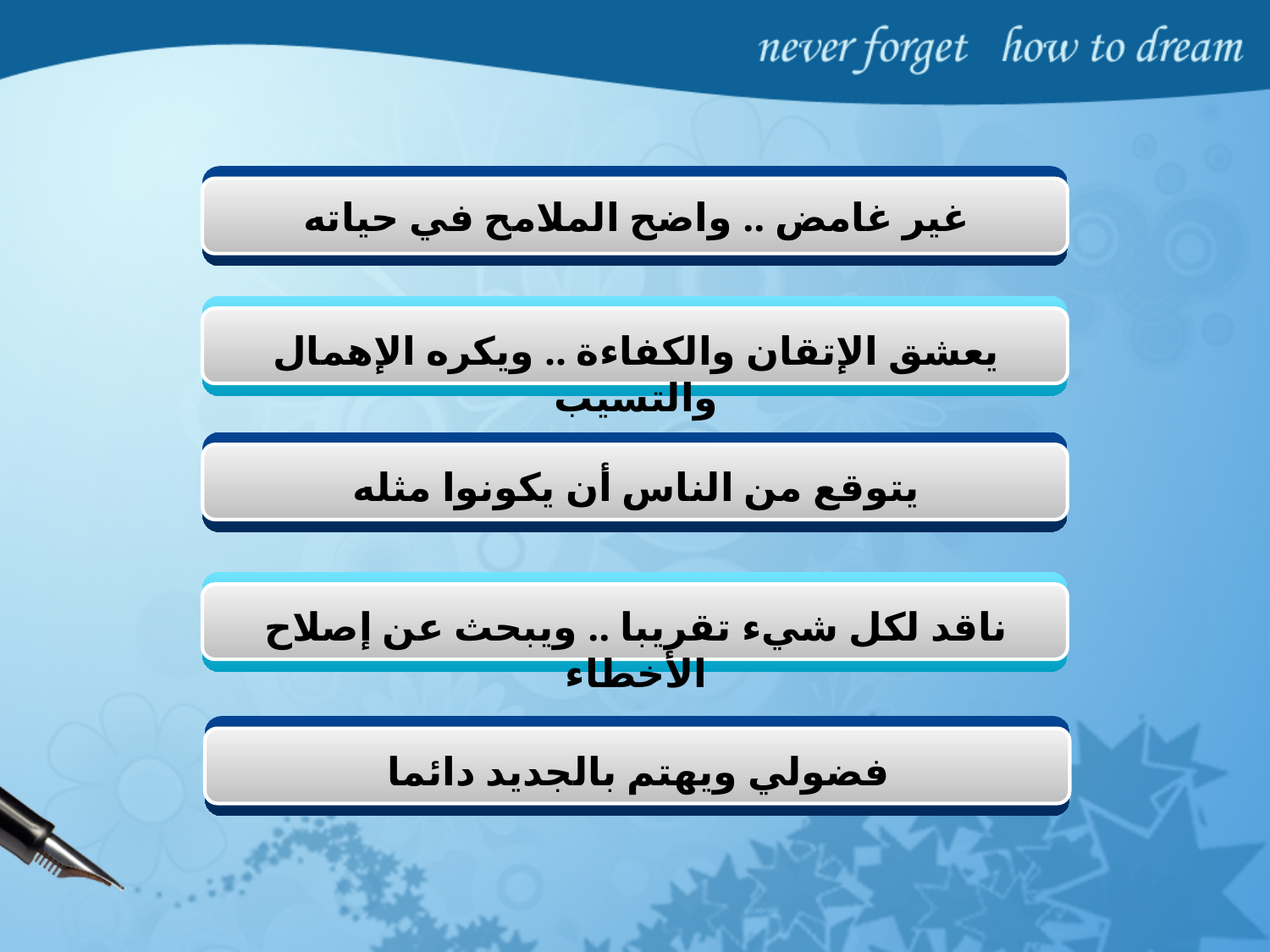

غير غامض .. واضح الملامح في حياته

يعشق الإتقان والكفاءة .. ويكره الإهمال والتسيب

يتوقع من الناس أن يكونوا مثله

ناقد لكل شيء تقريبا .. ويبحث عن إصلاح الأخطاء

فضولي ويهتم بالجديد دائما